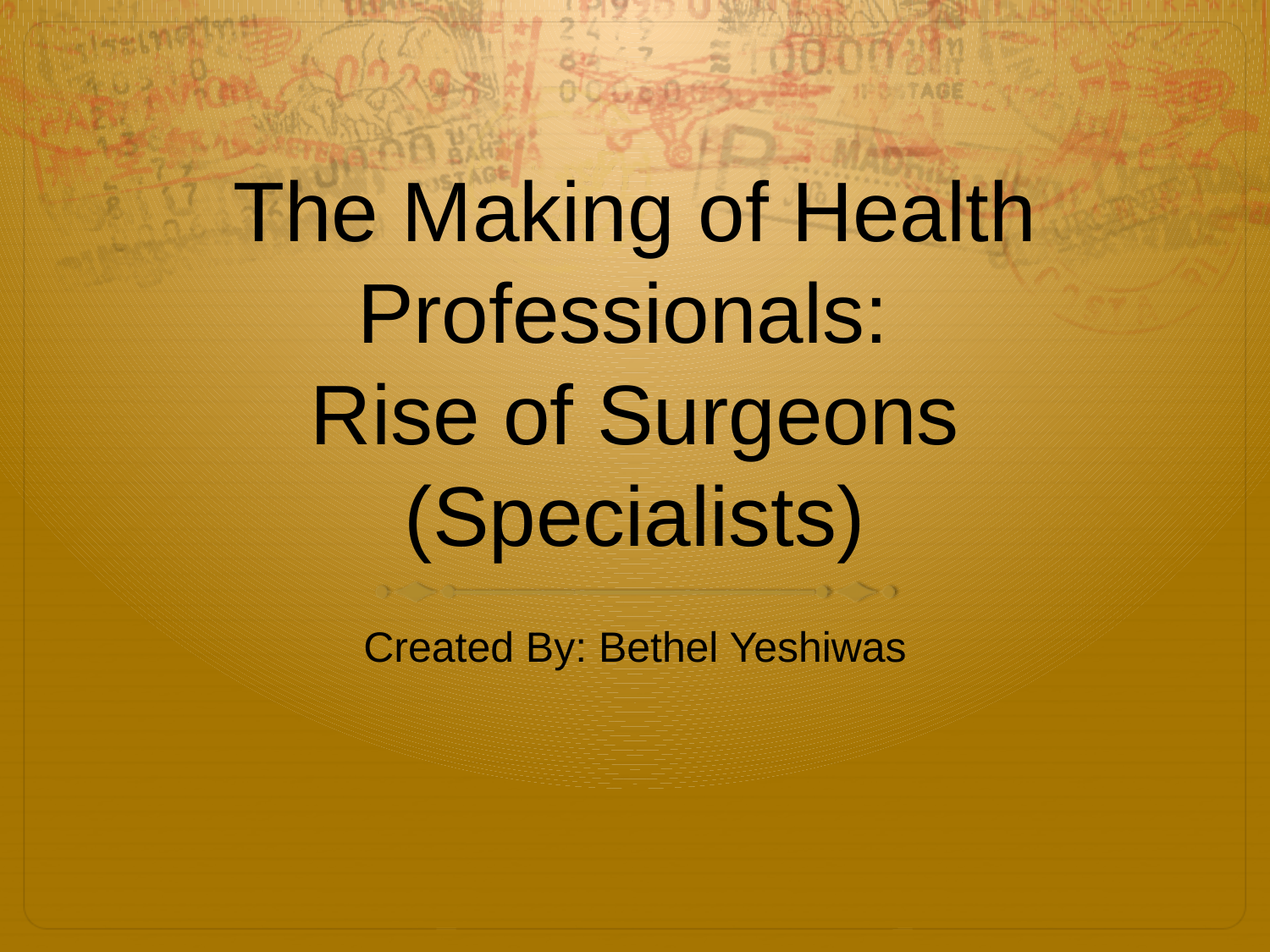

# The Making of Health Professionals: Rise of Surgeons (Specialists)
Created By: Bethel Yeshiwas